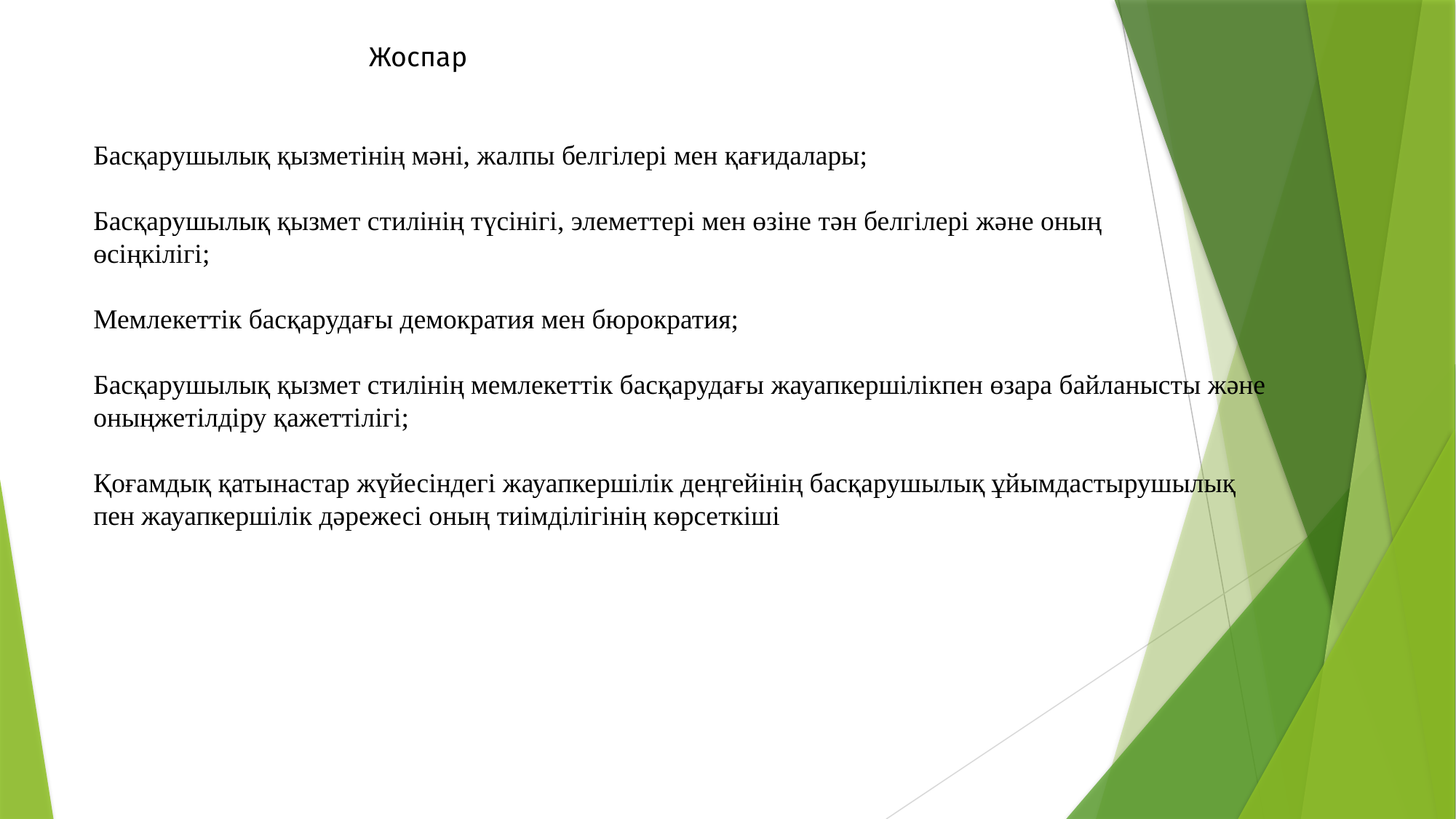

Жоспар
Басқарушылық қызметінің мәні, жалпы белгілері мен қағидалары;

Басқарушылық қызмет стилінің түсінігі, элеметтері мен өзіне тән белгілері және оның
өсіңкілігі;

Мемлекеттік басқарудағы демократия мен бюрократия;

Басқарушылық қызмет стилінің мемлекеттік басқарудағы жауапкершілікпен өзара байланысты және оныңжетілдіру қажеттілігі;

Қоғамдық қатынастар жүйесіндегі жауапкершілік деңгейінің басқарушылық ұйымдастырушылық пен жауапкершілік дәрежесі оның тиімділігінің көрсеткіші